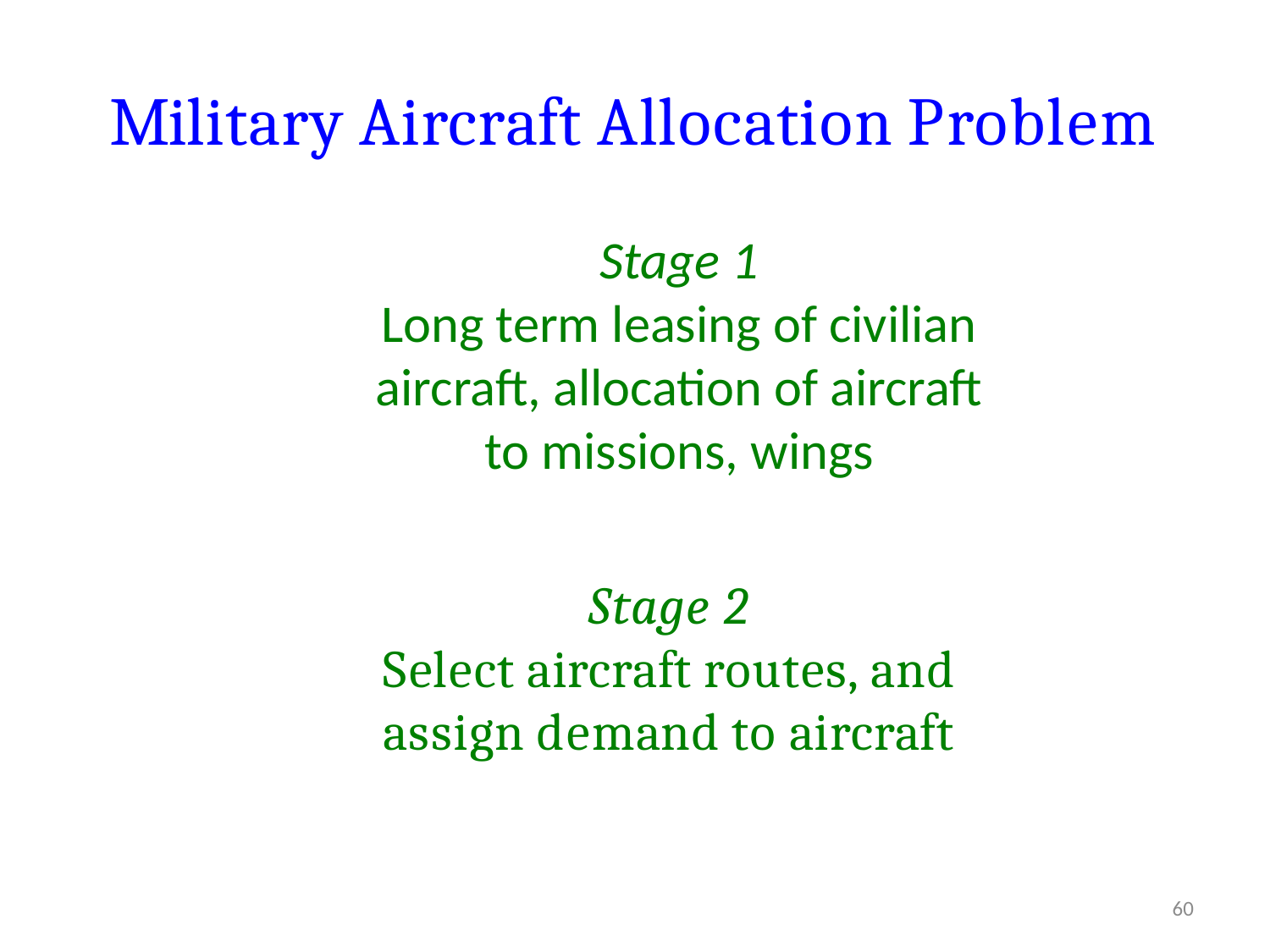

# Military Aircraft Allocation Problem
Stage 1
Long term leasing of civilian aircraft, allocation of aircraft to missions, wings
Stage 2
Select aircraft routes, and
assign demand to aircraft
60